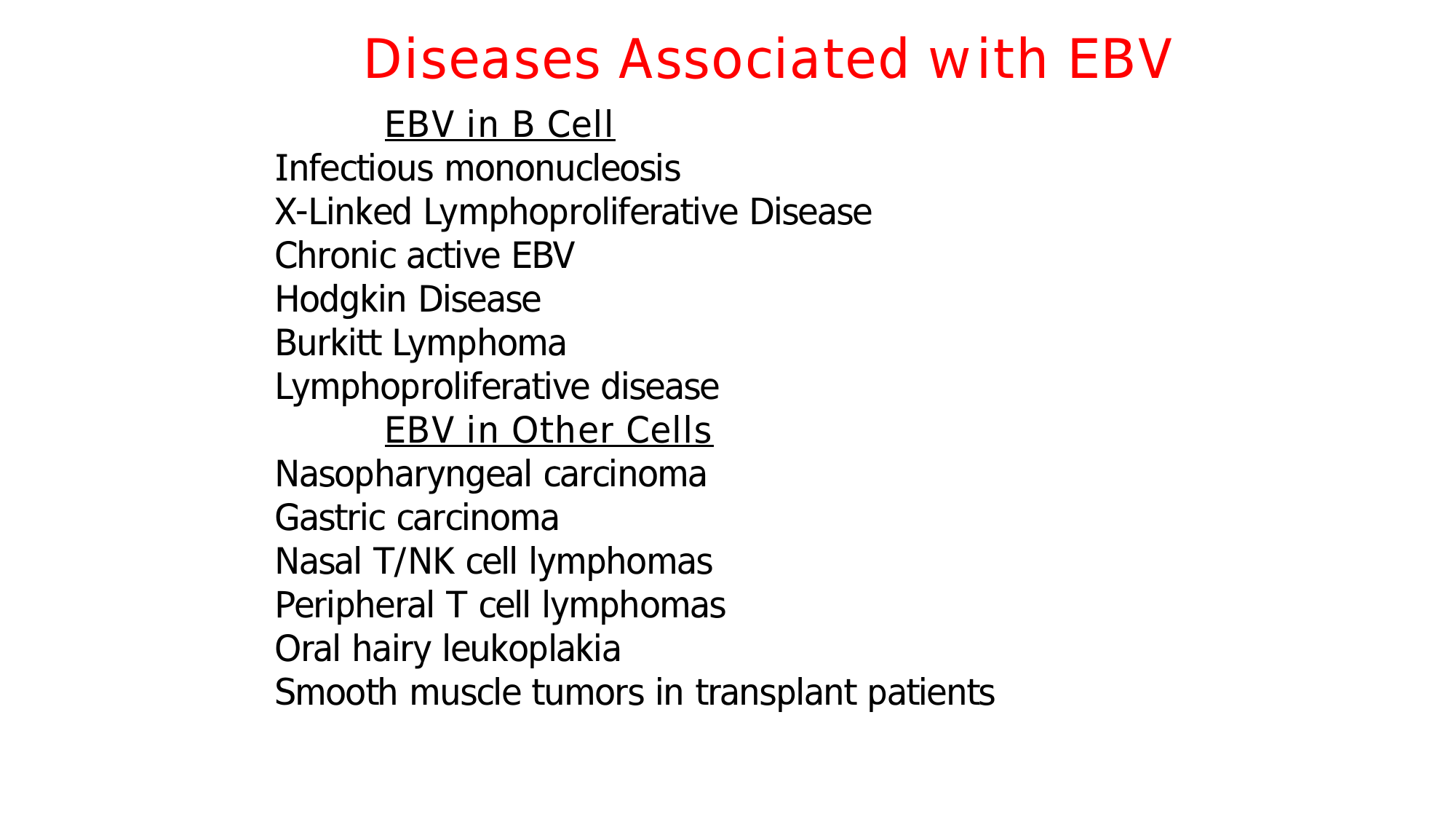

Diseases Associated with EBV
		EBV in B Cell
	Infectious mononucleosis
	X-Linked Lymphoproliferative Disease
	Chronic active EBV
	Hodgkin Disease
	Burkitt Lymphoma
	Lymphoproliferative disease
 		EBV in Other Cells
	Nasopharyngeal carcinoma
	Gastric carcinoma
	Nasal T/NK cell lymphomas
	Peripheral T cell lymphomas
	Oral hairy leukoplakia
	Smooth muscle tumors in transplant patients